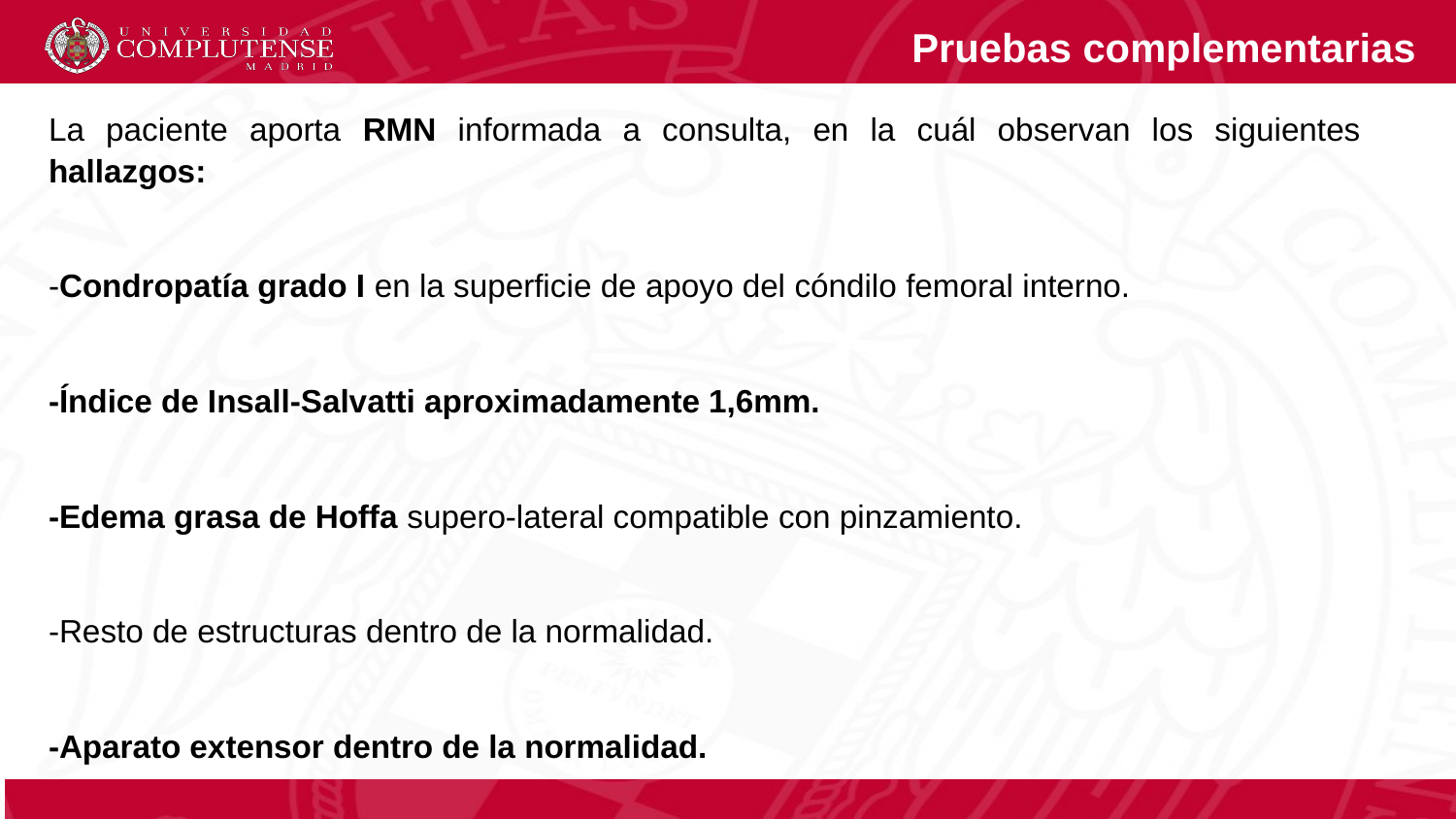

Pruebas complementarias
La paciente aporta RMN informada a consulta, en la cuál observan los siguientes hallazgos:

-Condropatía grado I en la superficie de apoyo del cóndilo femoral interno.

-Índice de Insall-Salvatti aproximadamente 1,6mm.

-Edema grasa de Hoffa supero-lateral compatible con pinzamiento.

-Resto de estructuras dentro de la normalidad.

-Aparato extensor dentro de la normalidad.